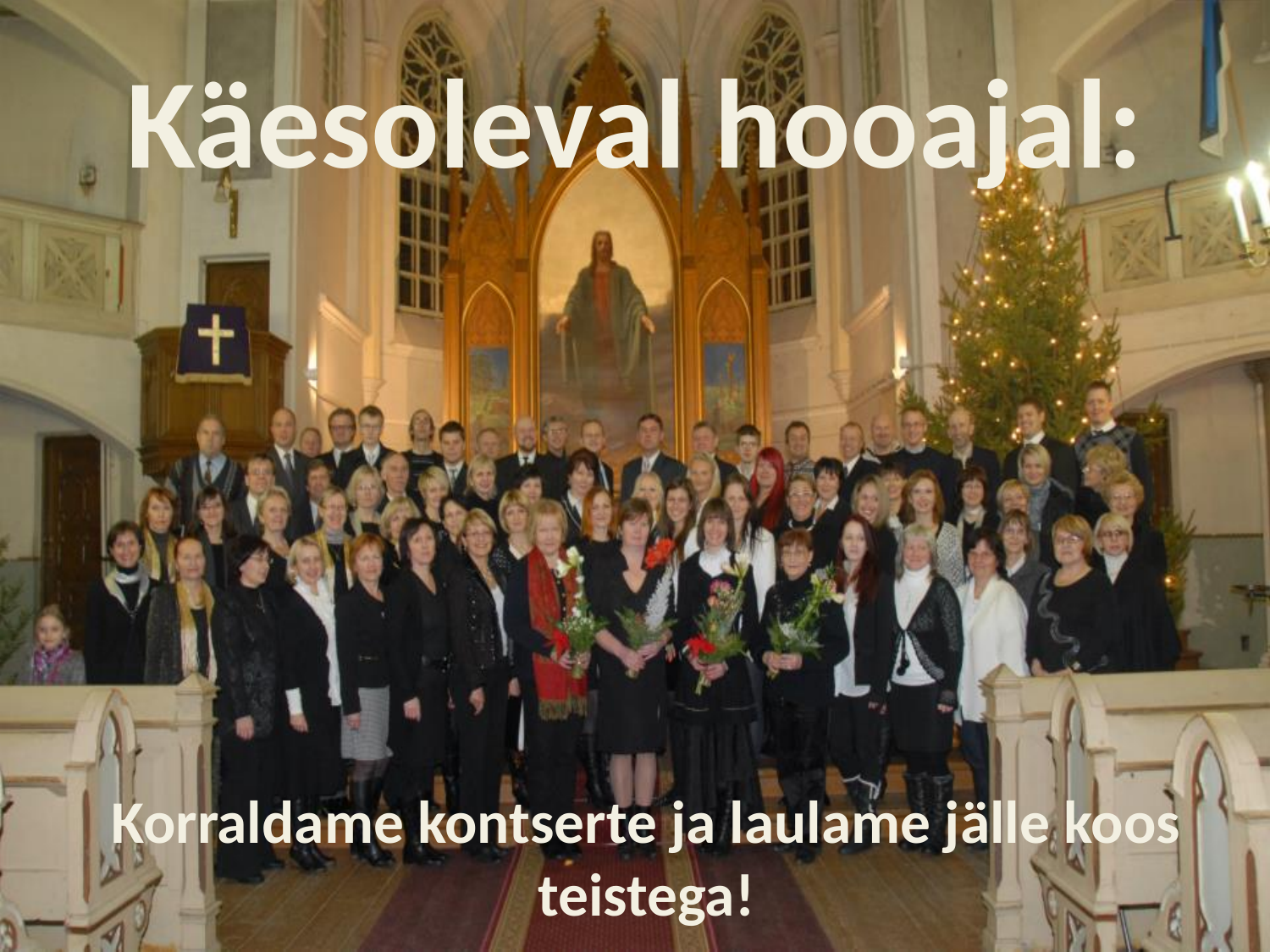

# Käesoleval hooajal:
Korraldame kontserte ja laulame jälle koos teistega!